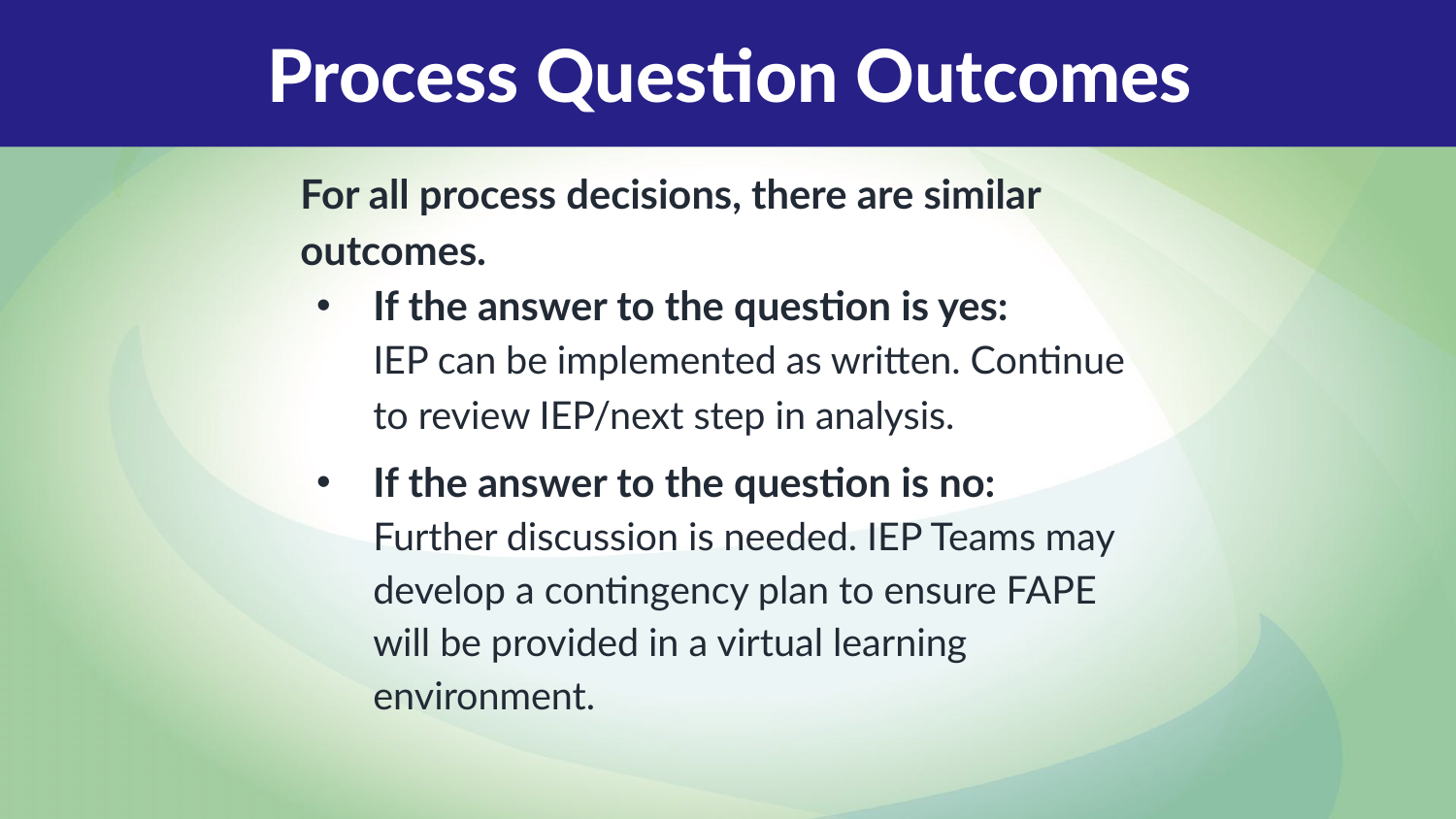

Process Question Outcomes
For all process decisions, there are similar outcomes.
If the answer to the question is yes:
IEP can be implemented as written. Continue to review IEP/next step in analysis.
If the answer to the question is no:
Further discussion is needed. IEP Teams may develop a contingency plan to ensure FAPE will be provided in a virtual learning environment.